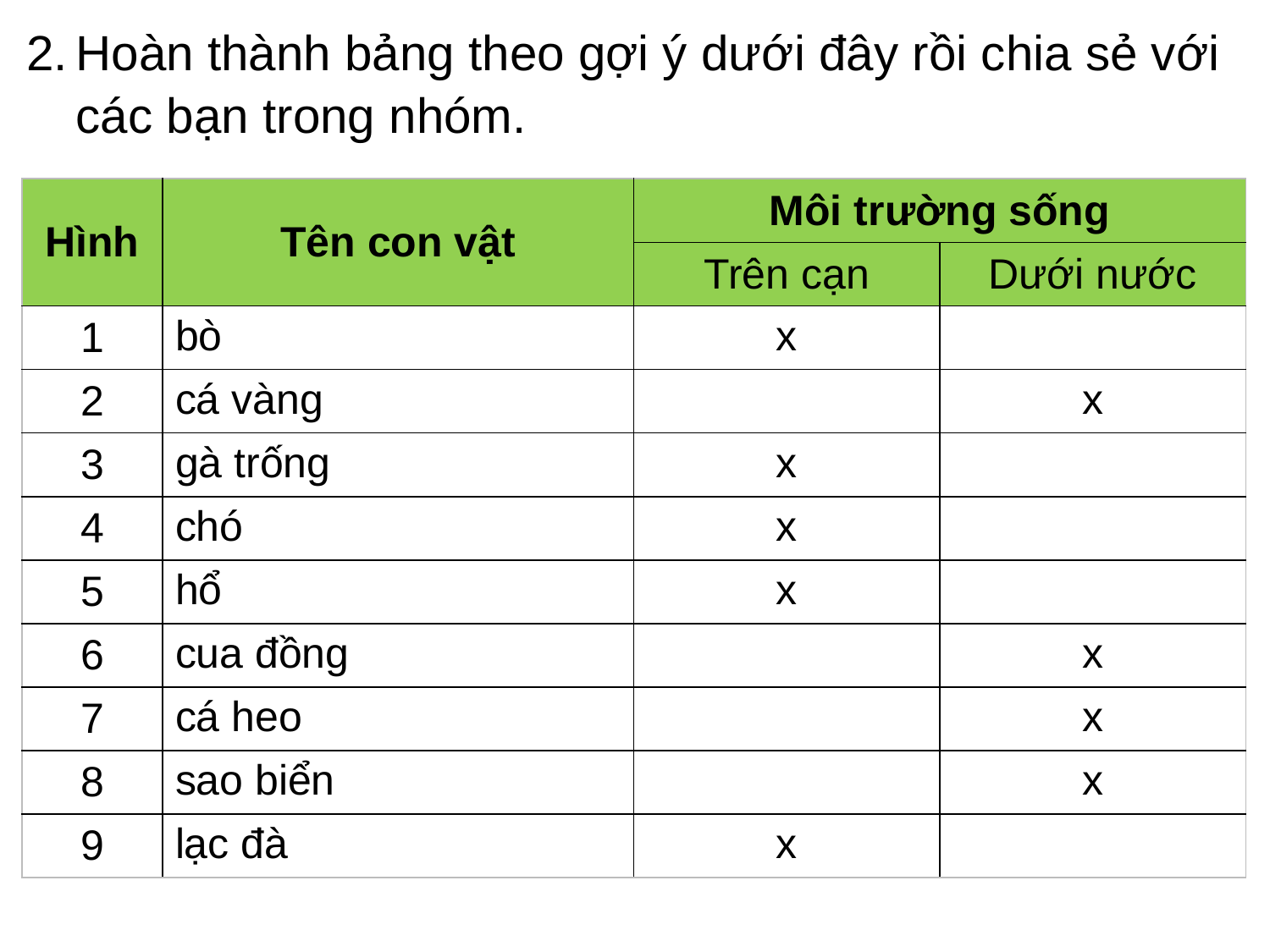

2.
Hoàn thành bảng theo gợi ý dưới đây rồi chia sẻ với các bạn trong nhóm.
| Hình | Tên con vật | Môi trường sống |  |
| --- | --- | --- | --- |
|  |  | Trên cạn | Dưới nước |
| 1 | bò | x |  |
| 2 | cá vàng |  | x |
| 3 | gà trống | x |  |
| 4 | chó | x |  |
| 5 | hổ | x |  |
| 6 | cua đồng |  | x |
| 7 | cá heo |  | x |
| 8 | sao biển |  | x |
| 9 | lạc đà | x |  |